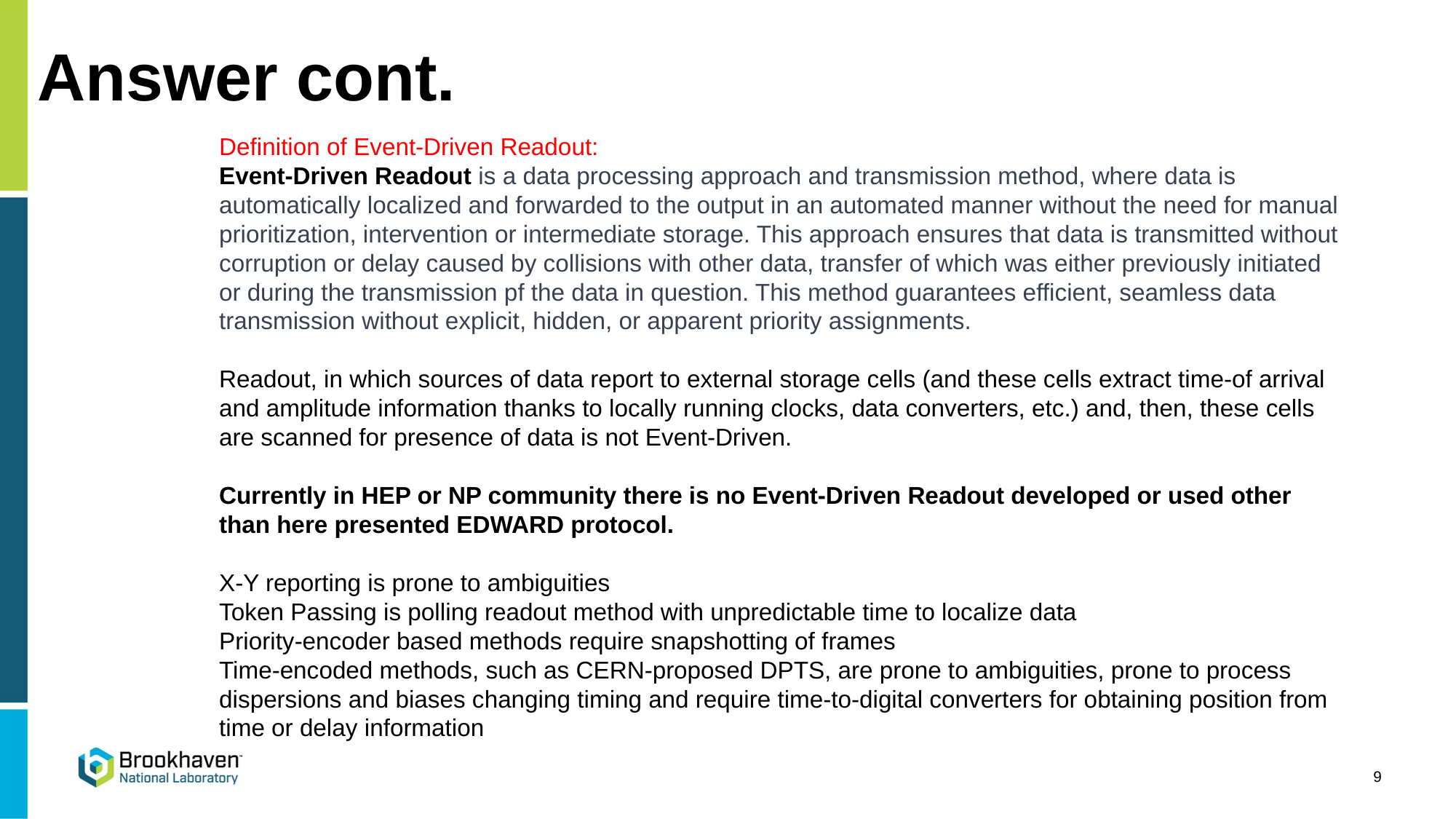

# Answer cont.
Definition of Event-Driven Readout:
Event-Driven Readout is a data processing approach and transmission method, where data is automatically localized and forwarded to the output in an automated manner without the need for manual prioritization, intervention or intermediate storage. This approach ensures that data is transmitted without corruption or delay caused by collisions with other data, transfer of which was either previously initiated or during the transmission pf the data in question. This method guarantees efficient, seamless data transmission without explicit, hidden, or apparent priority assignments.

Readout, in which sources of data report to external storage cells (and these cells extract time-of arrival and amplitude information thanks to locally running clocks, data converters, etc.) and, then, these cells are scanned for presence of data is not Event-Driven.

Currently in HEP or NP community there is no Event-Driven Readout developed or used other than here presented EDWARD protocol.

X-Y reporting is prone to ambiguities
Token Passing is polling readout method with unpredictable time to localize data
Priority-encoder based methods require snapshotting of frames
Time-encoded methods, such as CERN-proposed DPTS, are prone to ambiguities, prone to process dispersions and biases changing timing and require time-to-digital converters for obtaining position from time or delay information
9